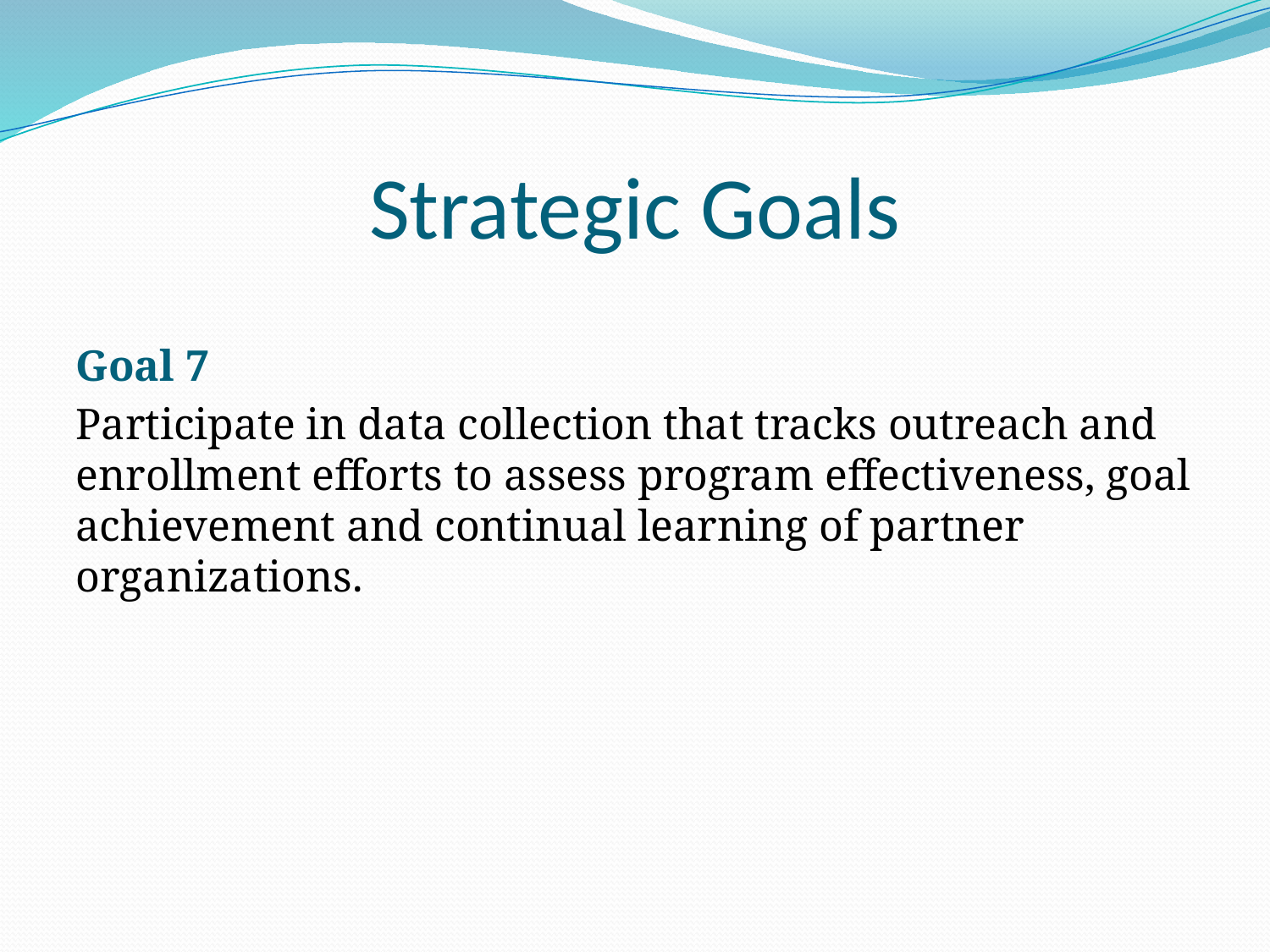

# Strategic Goals

Goal 7
Participate in data collection that tracks outreach and enrollment efforts to assess program effectiveness, goal achievement and continual learning of partner organizations.